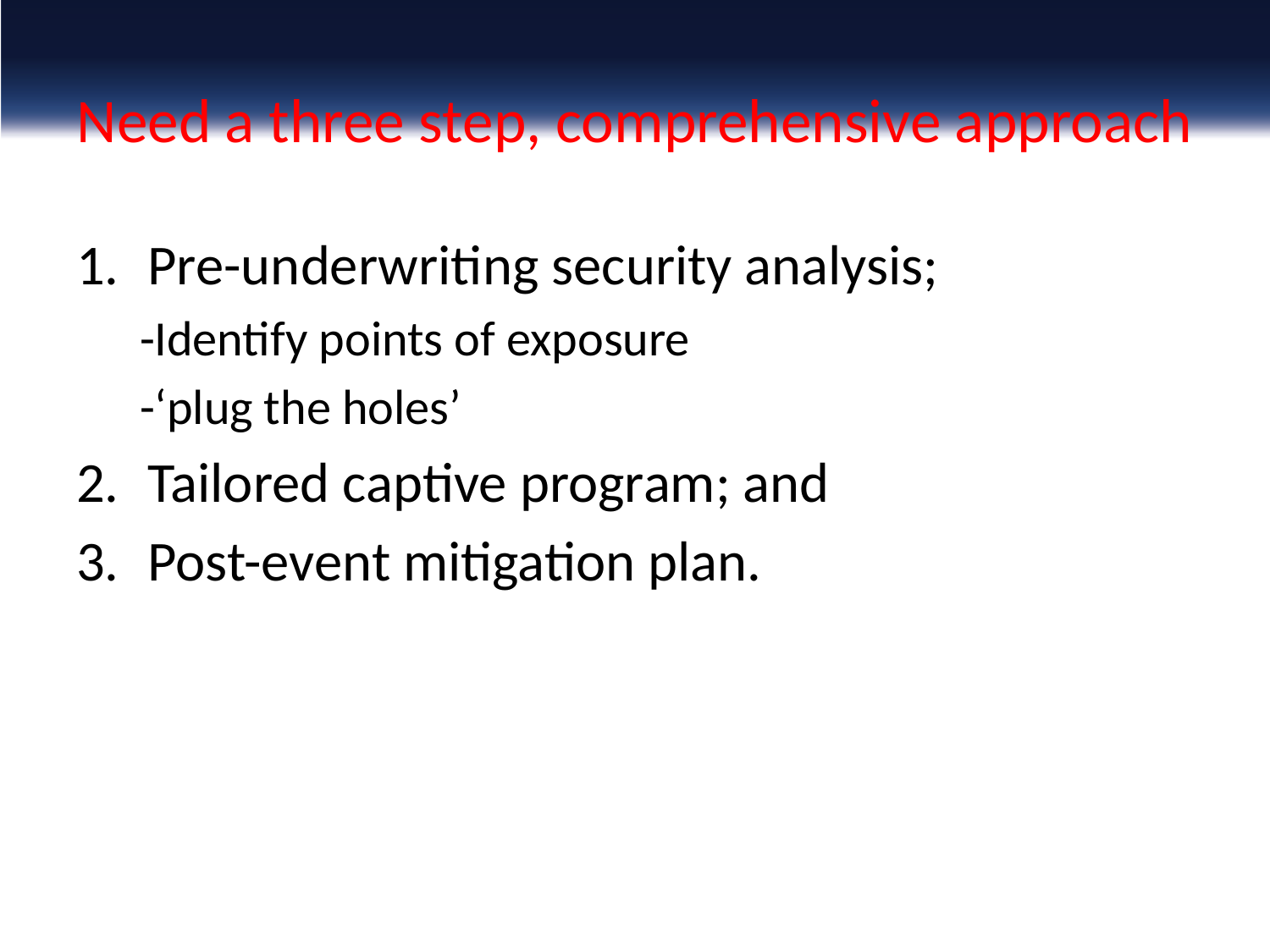

# Need a three step, comprehensive approach
Pre-underwriting security analysis;
-Identify points of exposure
-‘plug the holes’
Tailored captive program; and
Post-event mitigation plan.